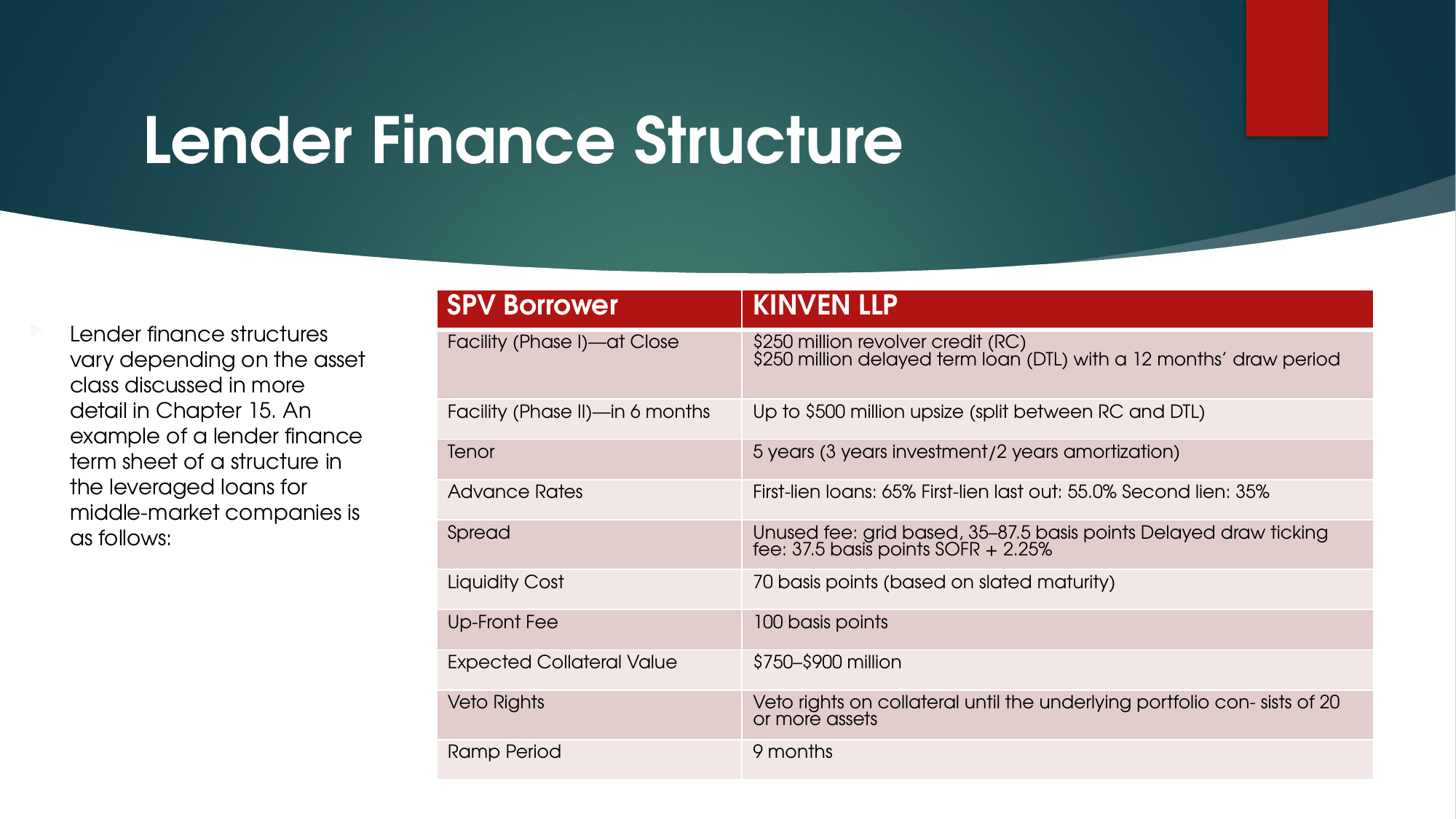

# Lender Finance Structure

| SPV Borrower | KINVEN LLP |
| --- | --- |
| Facility (Phase I)—at Close | $250 million revolver credit (RC) $250 million delayed term loan (DTL) with a 12 months’ draw period |
| Facility (Phase II)—in 6 months | Up to $500 million upsize (split between RC and DTL) |
| Tenor | 5 years (3 years investment/2 years amortization) |
| Advance Rates | First-lien loans: 65% First-lien last out: 55.0% Second lien: 35% |
| Spread | Unused fee: grid based, 35–87.5 basis points Delayed draw ticking fee: 37.5 basis points SOFR + 2.25% |
| Liquidity Cost | 70 basis points (based on slated maturity) |
| Up-Front Fee | 100 basis points |
| Expected Collateral Value | $750–$900 million |
| Veto Rights | Veto rights on collateral until the underlying portfolio con- sists of 20 or more assets |
| Ramp Period | 9 months |
Lender finance structures vary depending on the asset class discussed in more detail in Chapter 15. An example of a lender finance term sheet of a structure in the leveraged loans for middle-market companies is as follows: